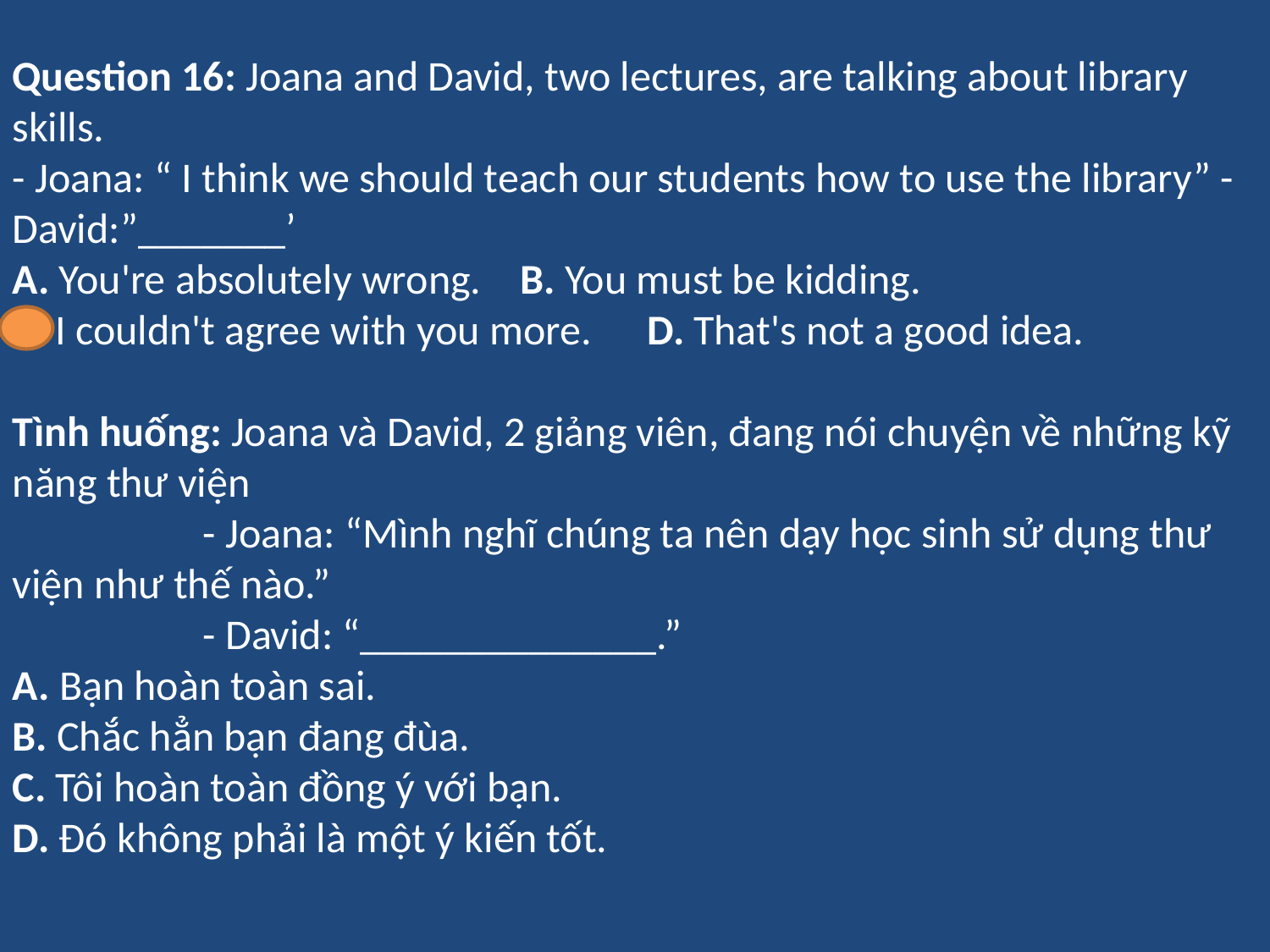

Question 16: Joana and David, two lectures, are talking about library skills.
- Joana: “ I think we should teach our students how to use the library” - David:”_______’
A. You're absolutely wrong.	B. You must be kidding.
C. I couldn't agree with you more.	D. That's not a good idea.

Tình huống: Joana và David, 2 giảng viên, đang nói chuyện về những kỹ năng thư viện
                    - Joana: “Mình nghĩ chúng ta nên dạy học sinh sử dụng thư viện như thế nào.”
                    - David: “______________.”
A. Bạn hoàn toàn sai.
B. Chắc hẳn bạn đang đùa.
C. Tôi hoàn toàn đồng ý với bạn.
D. Đó không phải là một ý kiến tốt.